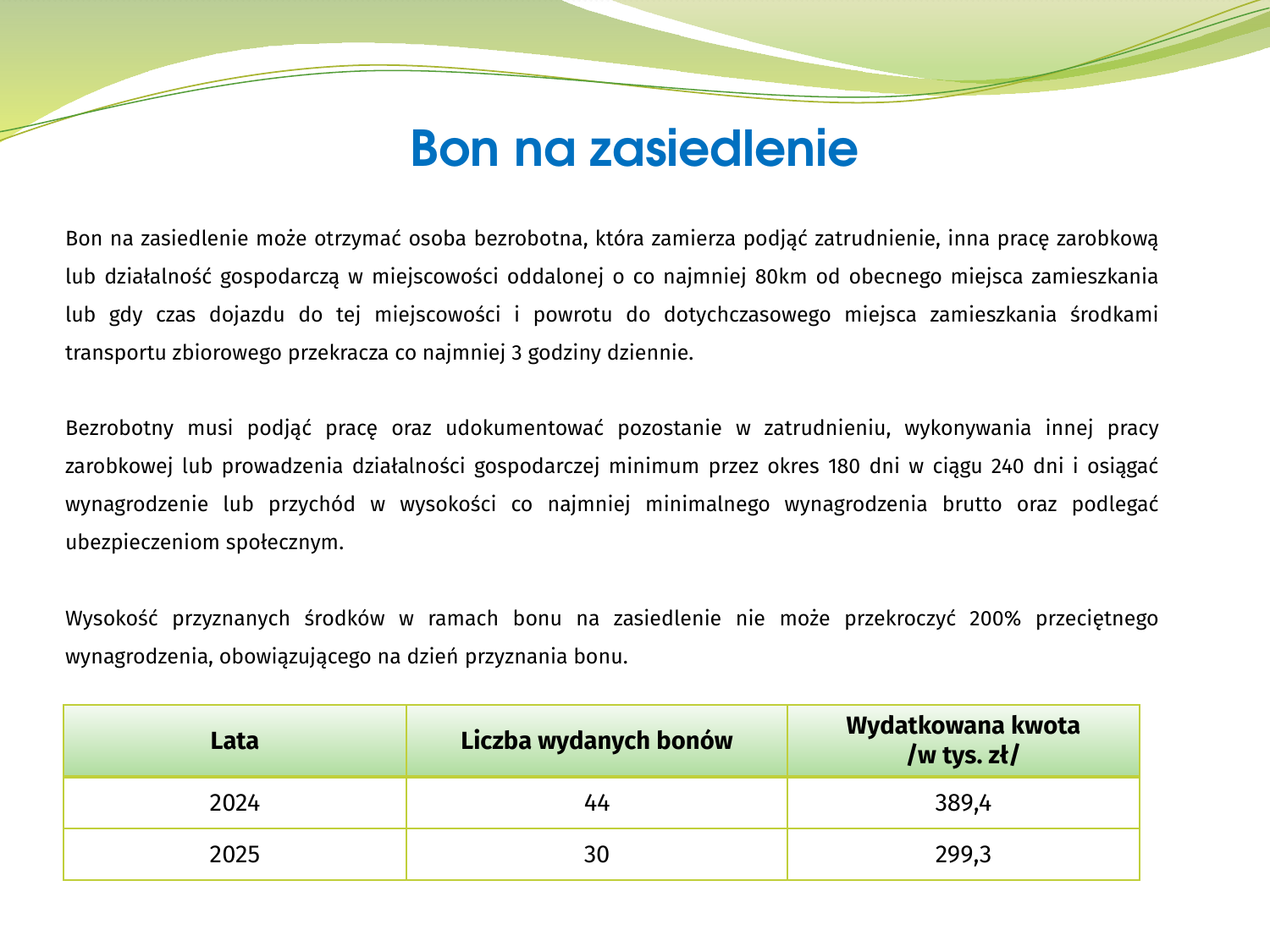

# Bon na zasiedlenie
Bon na zasiedlenie może otrzymać osoba bezrobotna, która zamierza podjąć zatrudnienie, inna pracę zarobkową lub działalność gospodarczą w miejscowości oddalonej o co najmniej 80km od obecnego miejsca zamieszkania lub gdy czas dojazdu do tej miejscowości i powrotu do dotychczasowego miejsca zamieszkania środkami transportu zbiorowego przekracza co najmniej 3 godziny dziennie.

Bezrobotny musi podjąć pracę oraz udokumentować pozostanie w zatrudnieniu, wykonywania innej pracy zarobkowej lub prowadzenia działalności gospodarczej minimum przez okres 180 dni w ciągu 240 dni i osiągać wynagrodzenie lub przychód w wysokości co najmniej minimalnego wynagrodzenia brutto oraz podlegać ubezpieczeniom społecznym.

Wysokość przyznanych środków w ramach bonu na zasiedlenie nie może przekroczyć 200% przeciętnego wynagrodzenia, obowiązującego na dzień przyznania bonu.
| Lata | Liczba wydanych bonów | Wydatkowana kwota /w tys. zł/ |
| --- | --- | --- |
| 2024 | 44 | 389,4 |
| 2025 | 30 | 299,3 |